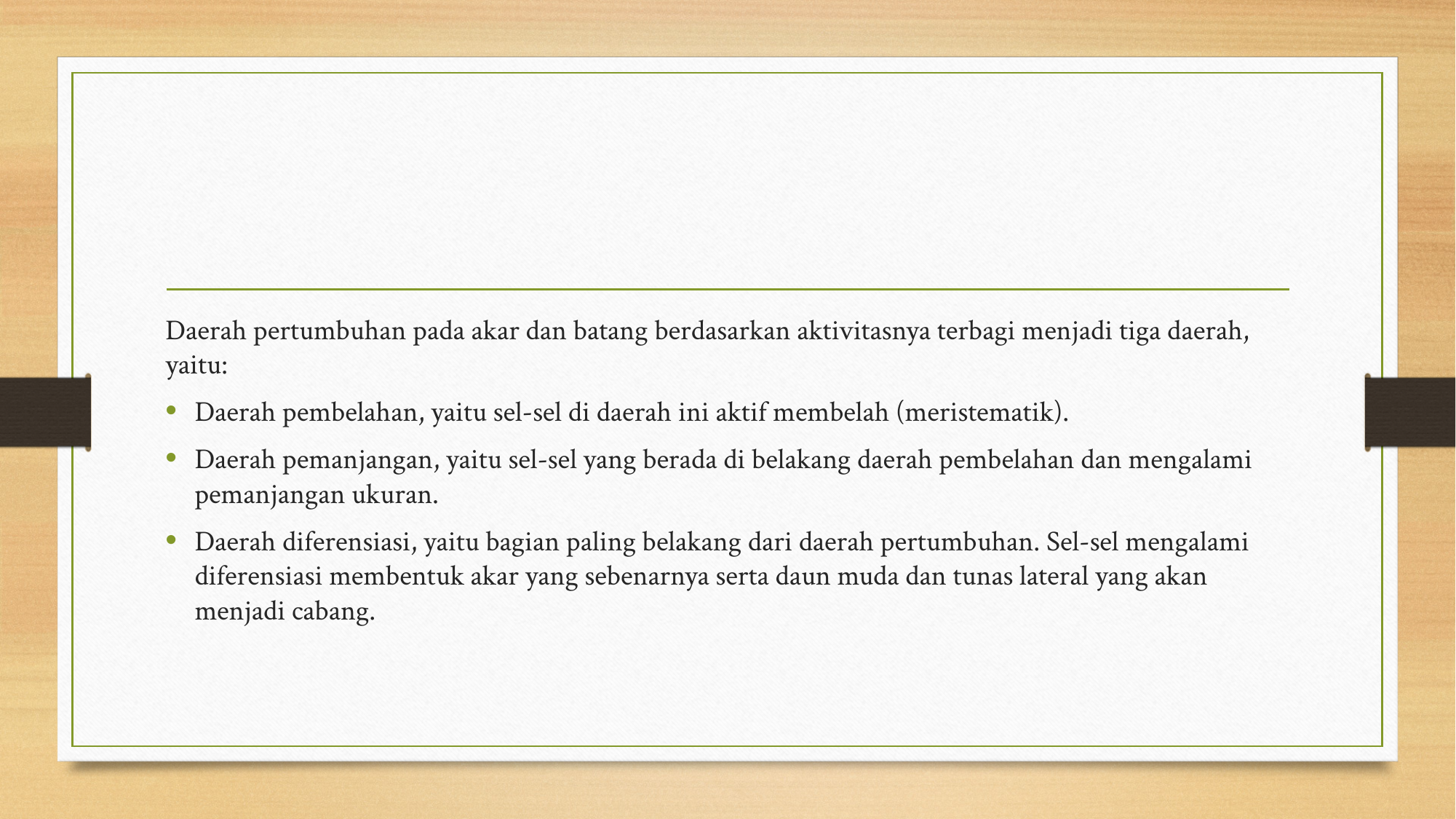

Daerah pertumbuhan pada akar dan batang berdasarkan aktivitasnya terbagi menjadi tiga daerah, yaitu:
Daerah pembelahan, yaitu sel-sel di daerah ini aktif membelah (meristematik).
Daerah pemanjangan, yaitu sel-sel yang berada di belakang daerah pembelahan dan mengalami pemanjangan ukuran.
Daerah diferensiasi, yaitu bagian paling belakang dari daerah pertumbuhan. Sel-sel mengalami diferensiasi membentuk akar yang sebenarnya serta daun muda dan tunas lateral yang akan menjadi cabang.